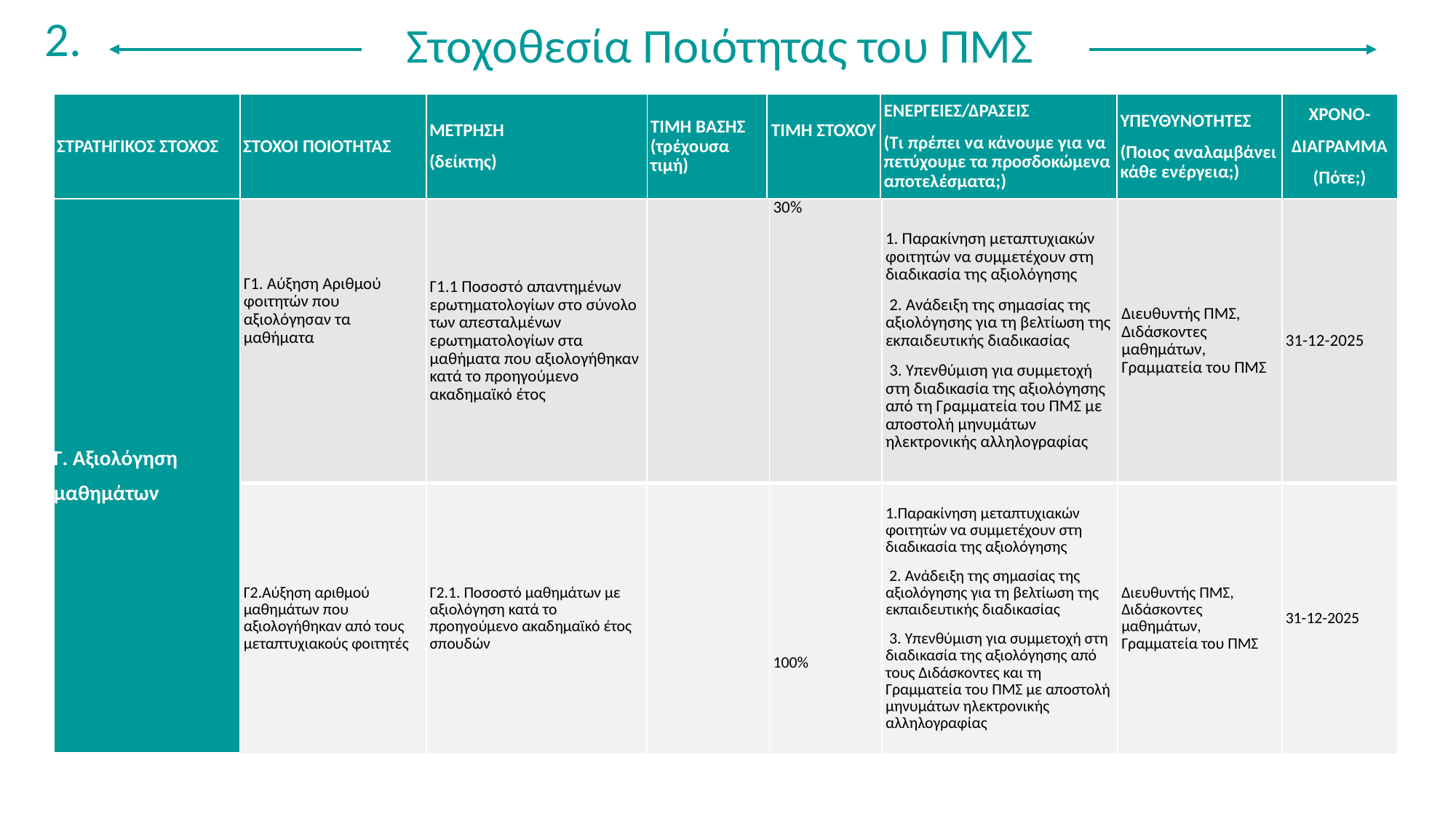

2.
Στοχοθεσία Ποιότητας του ΠΜΣ
| ΣΤΡΑΤΗΓΙΚΟΣ ΣΤΟΧΟΣ | ΣΤΟΧΟΙ ΠΟΙΟΤΗΤΑΣ | ΜΕΤΡΗΣΗ (δείκτης) | ΤΙΜΗ ΒΑΣΗΣ (τρέχουσα τιμή) | ΤΙΜΗ ΣΤΟΧΟΥ | ΕΝΕΡΓΕΙΕΣ/ΔΡΑΣΕΙΣ (Τι πρέπει να κάνουμε για να πετύχουμε τα προσδοκώμενα αποτελέσματα;) | ΥΠΕΥΘΥΝΟΤΗΤΕΣ (Ποιος αναλαμβάνει κάθε ενέργεια;) | ΧΡΟΝΟ- ΔΙΑΓΡΑΜΜΑ (Πότε;) |
| --- | --- | --- | --- | --- | --- | --- | --- |
| Γ. Αξιολόγηση μαθημάτων | Γ1. Αύξηση Αριθμού φοιτητών που αξιολόγησαν τα μαθήματα | Γ1.1 Ποσοστό απαντημένων ερωτηματολογίων στο σύνολο των απεσταλμένων ερωτηματολογίων στα μαθήματα που αξιολογήθηκαν κατά το προηγούμενο ακαδημαϊκό έτος |  | 30% | 1. Παρακίνηση μεταπτυχιακών φοιτητών να συμμετέχουν στη διαδικασία της αξιολόγησης  2. Ανάδειξη της σημασίας της αξιολόγησης για τη βελτίωση της εκπαιδευτικής διαδικασίας  3. Υπενθύμιση για συμμετοχή στη διαδικασία της αξιολόγησης από τη Γραμματεία του ΠΜΣ με αποστολή μηνυμάτων ηλεκτρονικής αλληλογραφίας | Διευθυντής ΠΜΣ, Διδάσκοντες μαθημάτων, Γραμματεία του ΠΜΣ | 31-12-2025 |
| --- | --- | --- | --- | --- | --- | --- | --- |
|  | Γ2.Αύξηση αριθμού μαθημάτων που αξιολογήθηκαν από τους μεταπτυχιακούς φοιτητές | Γ2.1. Ποσοστό μαθημάτων με αξιολόγηση κατά το προηγούμενο ακαδημαϊκό έτος σπουδών |  | 100% | 1.Παρακίνηση μεταπτυχιακών φοιτητών να συμμετέχουν στη διαδικασία της αξιολόγησης  2. Ανάδειξη της σημασίας της αξιολόγησης για τη βελτίωση της εκπαιδευτικής διαδικασίας  3. Υπενθύμιση για συμμετοχή στη διαδικασία της αξιολόγησης από τους Διδάσκοντες και τη Γραμματεία του ΠΜΣ με αποστολή μηνυμάτων ηλεκτρονικής αλληλογραφίας | Διευθυντής ΠΜΣ, Διδάσκοντες μαθημάτων, Γραμματεία του ΠΜΣ | 31-12-2025 |